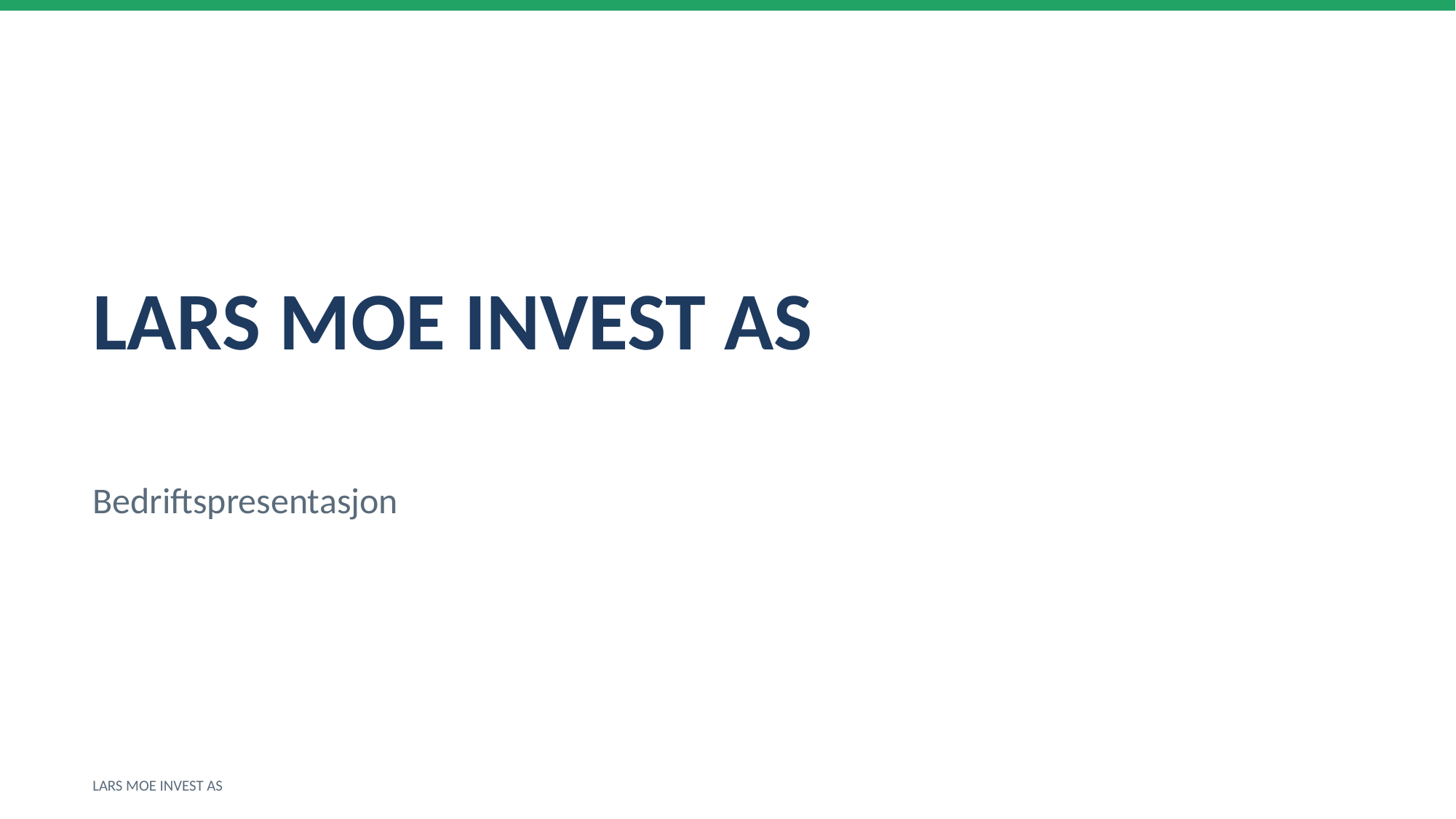

LARS MOE INVEST AS
Bedriftspresentasjon
LARS MOE INVEST AS